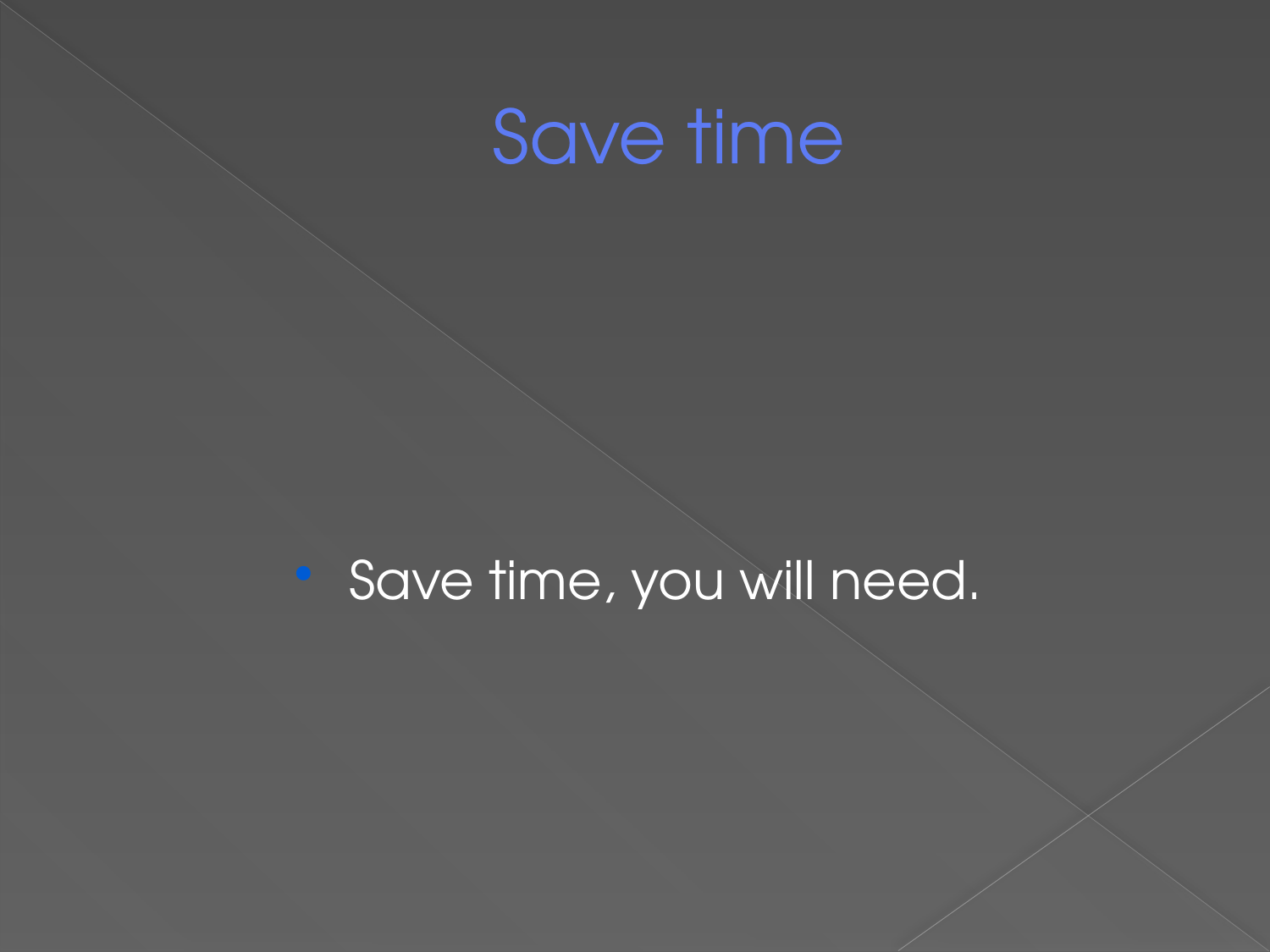

# Save time
Save time, you will need.